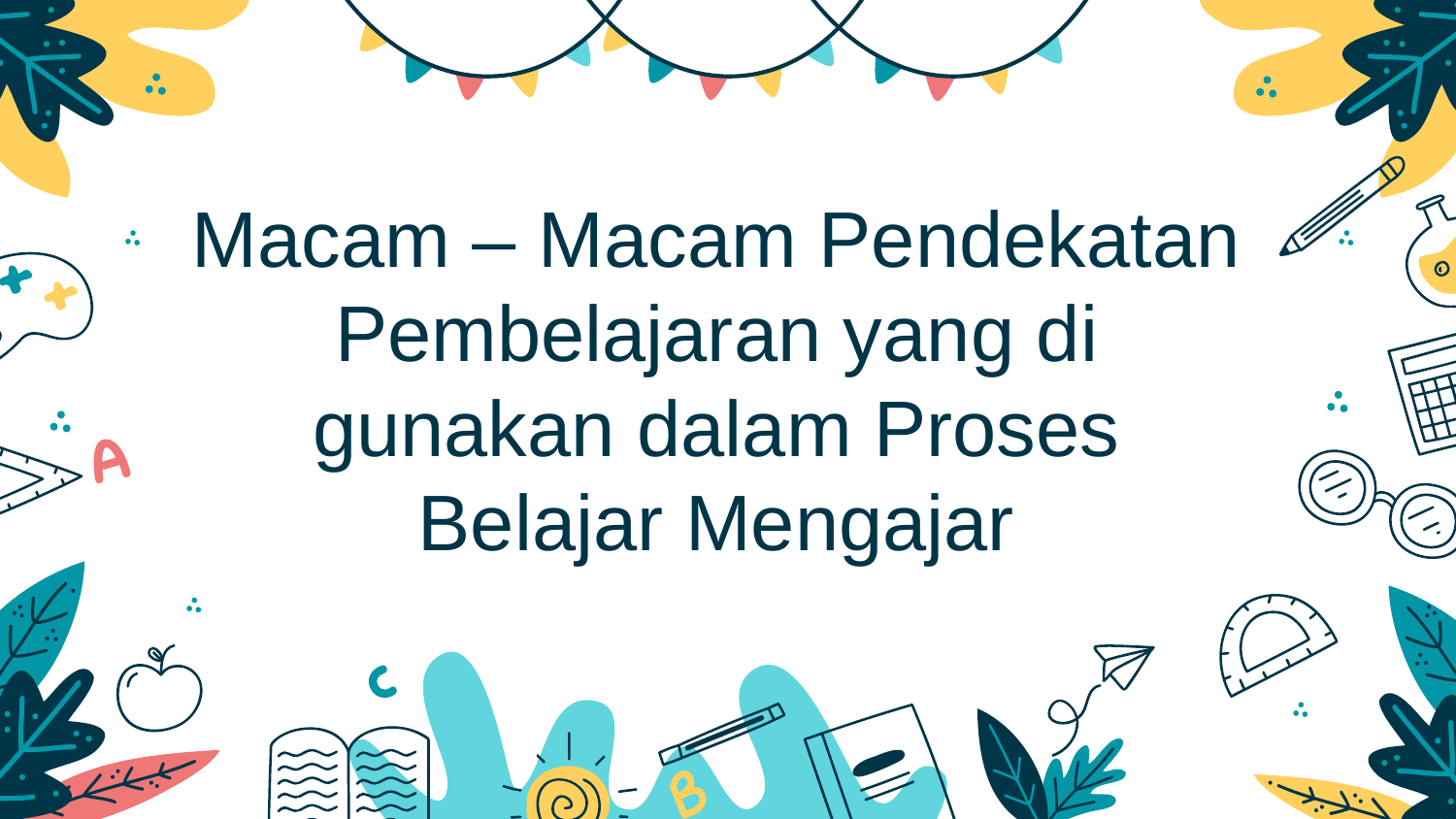

# Macam – Macam Pendekatan Pembelajaran yang di gunakan dalam Proses Belajar Mengajar